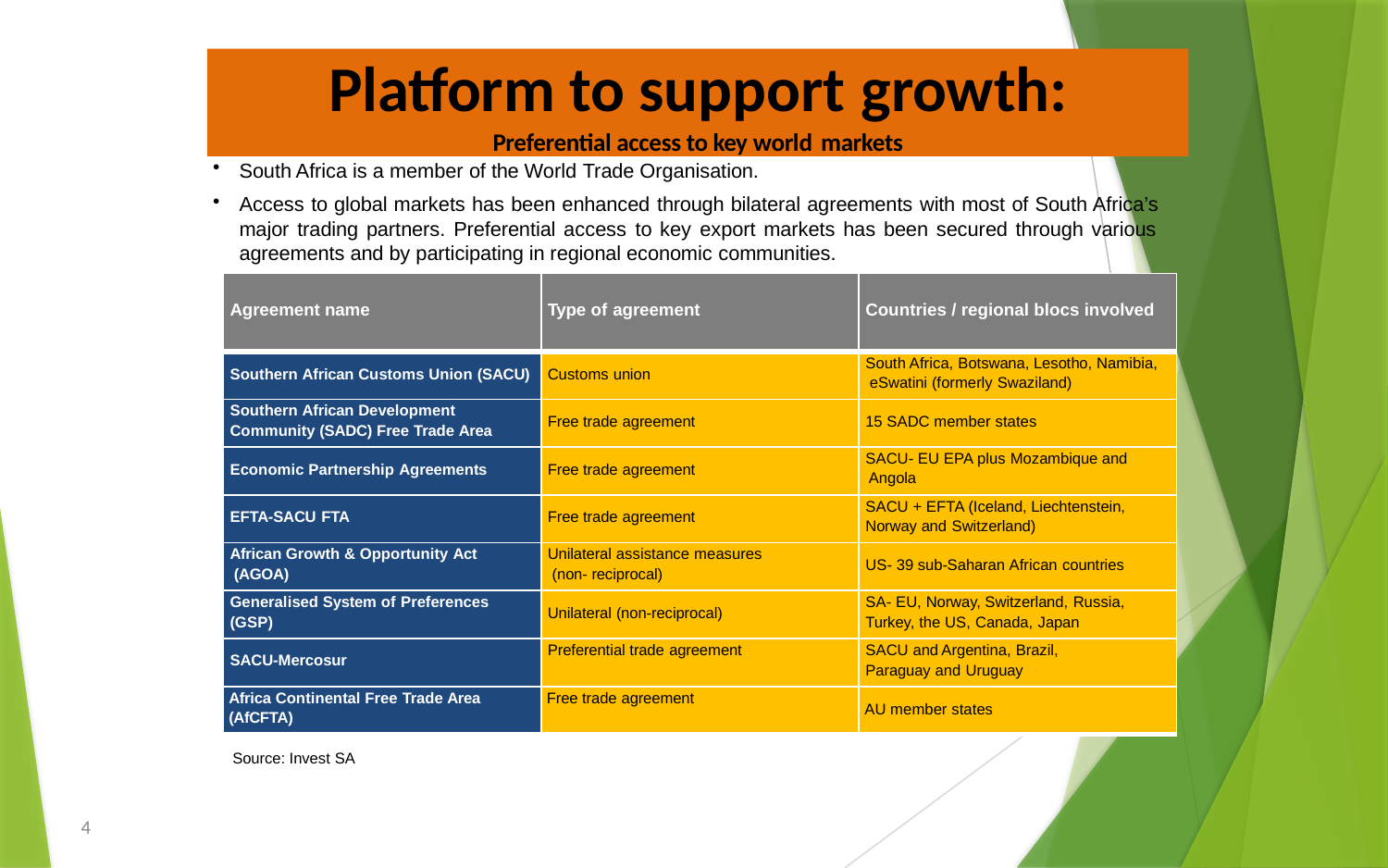

Platform to support growth:
Preferential access to key world markets
South Africa is a member of the World Trade Organisation.
Access to global markets has been enhanced through bilateral agreements with most of South Africa’s  major trading partners. Preferential access to key export markets has been secured through various  agreements and by participating in regional economic communities.
| Agreement name | Type of agreement | Countries / regional blocs involved |
| --- | --- | --- |
| Southern African Customs Union (SACU) | Customs union | South Africa, Botswana, Lesotho, Namibia, eSwatini (formerly Swaziland) |
| Southern African Development Community (SADC) Free Trade Area | Free trade agreement | 15 SADC member states |
| Economic Partnership Agreements | Free trade agreement | SACU- EU EPA plus Mozambique and Angola |
| EFTA-SACU FTA | Free trade agreement | SACU + EFTA (Iceland, Liechtenstein, Norway and Switzerland) |
| African Growth & Opportunity Act (AGOA) | Unilateral assistance measures (non- reciprocal) | US- 39 sub-Saharan African countries |
| Generalised System of Preferences (GSP) | Unilateral (non-reciprocal) | SA- EU, Norway, Switzerland, Russia, Turkey, the US, Canada, Japan |
| SACU-Mercosur | Preferential trade agreement | SACU and Argentina, Brazil, Paraguay and Uruguay |
| Africa Continental Free Trade Area (AfCFTA) | Free trade agreement | AU member states |
Source: Invest SA
4